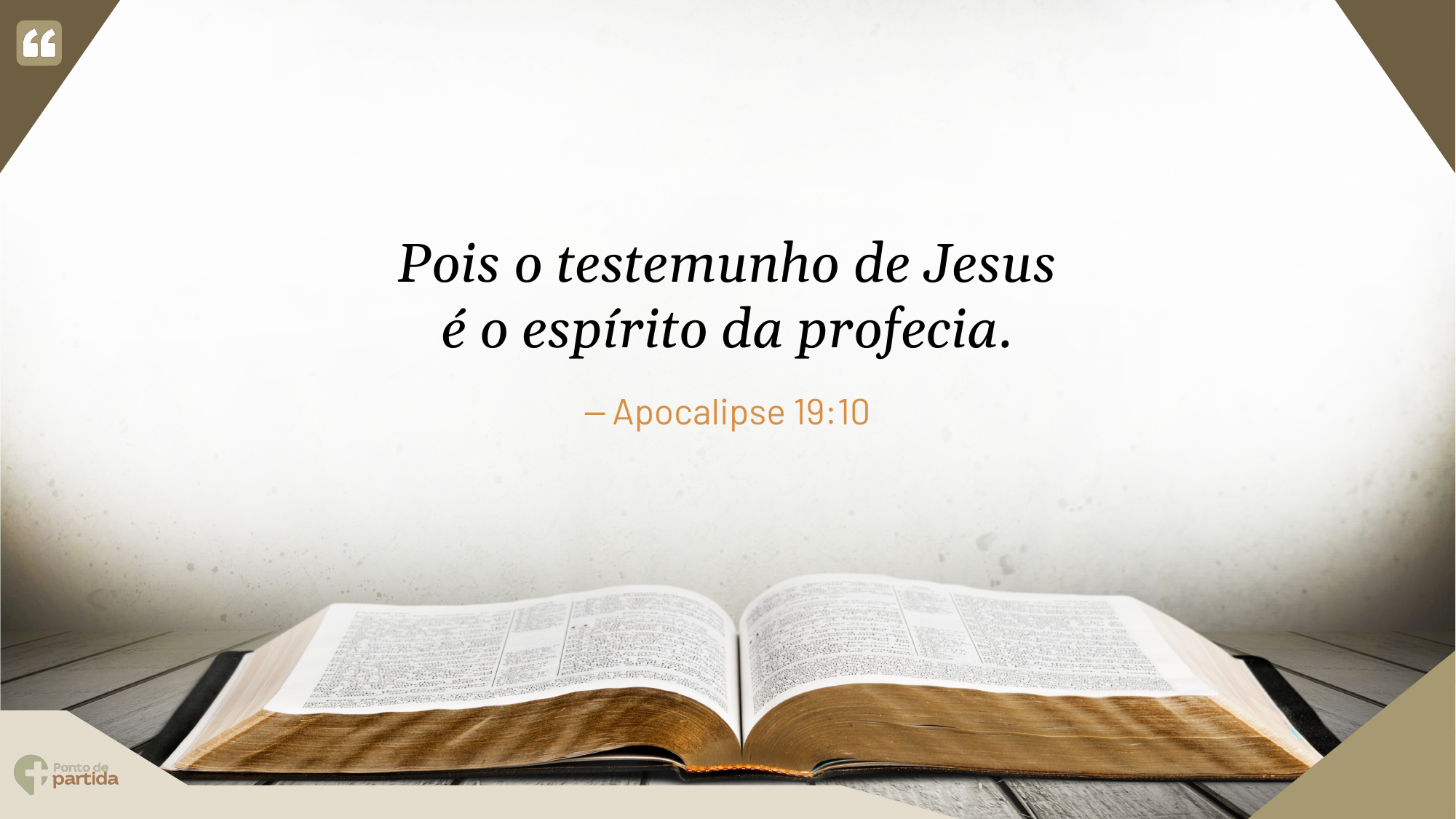

Pois o testemunho de Jesus
é o espírito da profecia.
Apocalipse 19:10